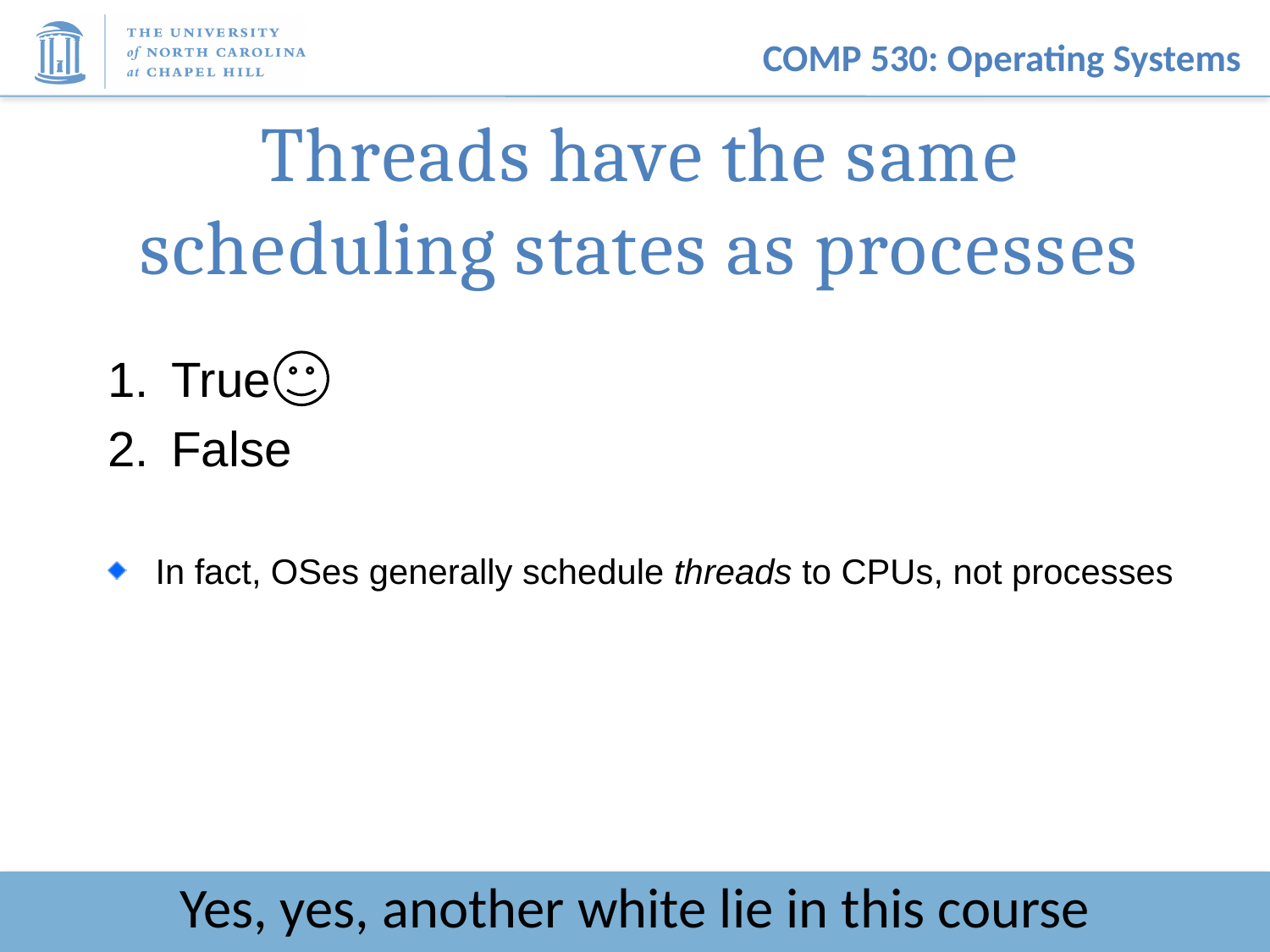

# Threads have the same scheduling states as processes
True
False

In fact, OSes generally schedule threads to CPUs, not processes
Yes, yes, another white lie in this course